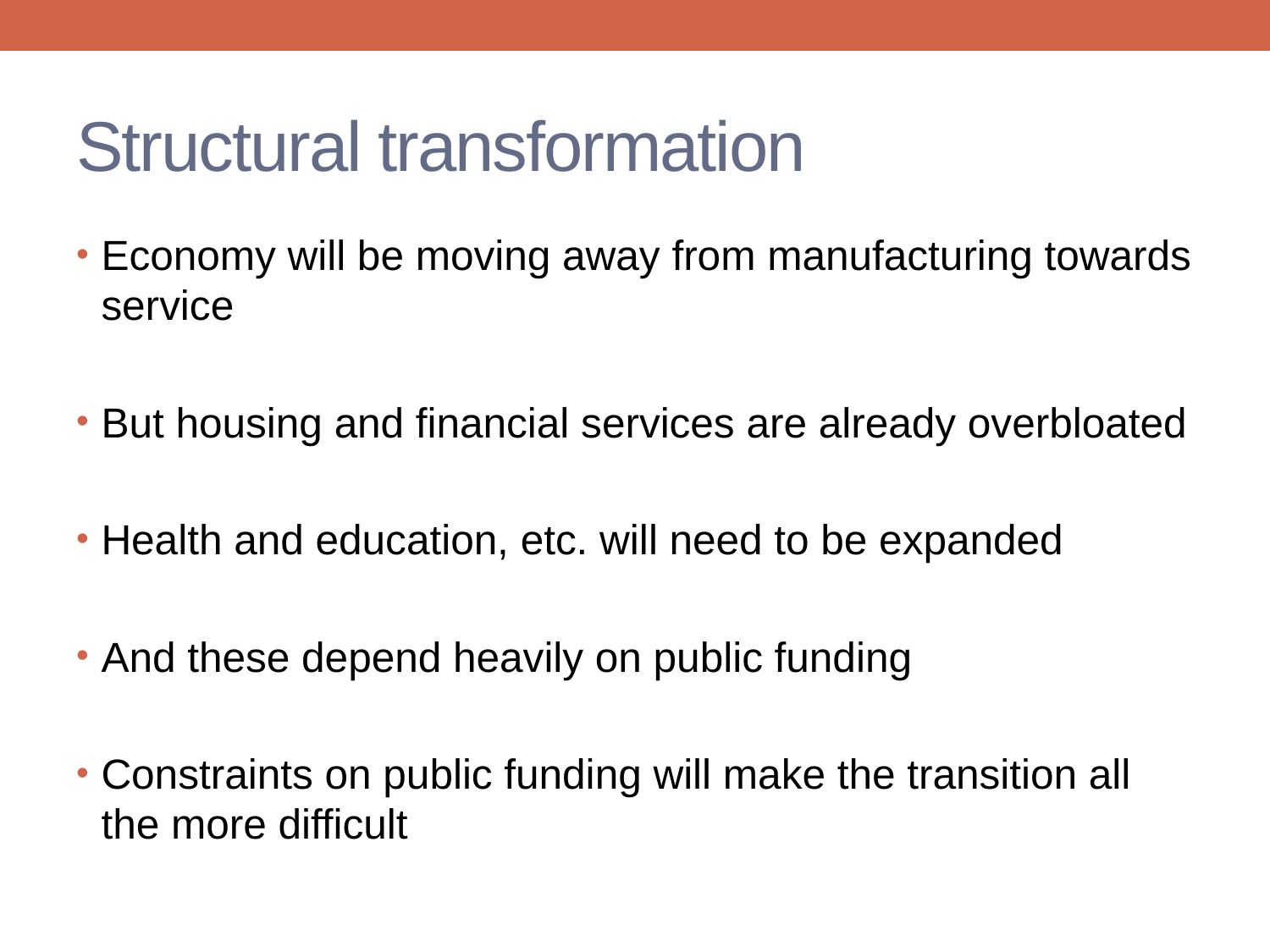

# Structural transformation
Economy will be moving away from manufacturing towards service

But housing and financial services are already overbloated

Health and education, etc. will need to be expanded

And these depend heavily on public funding

Constraints on public funding will make the transition all the more difficult